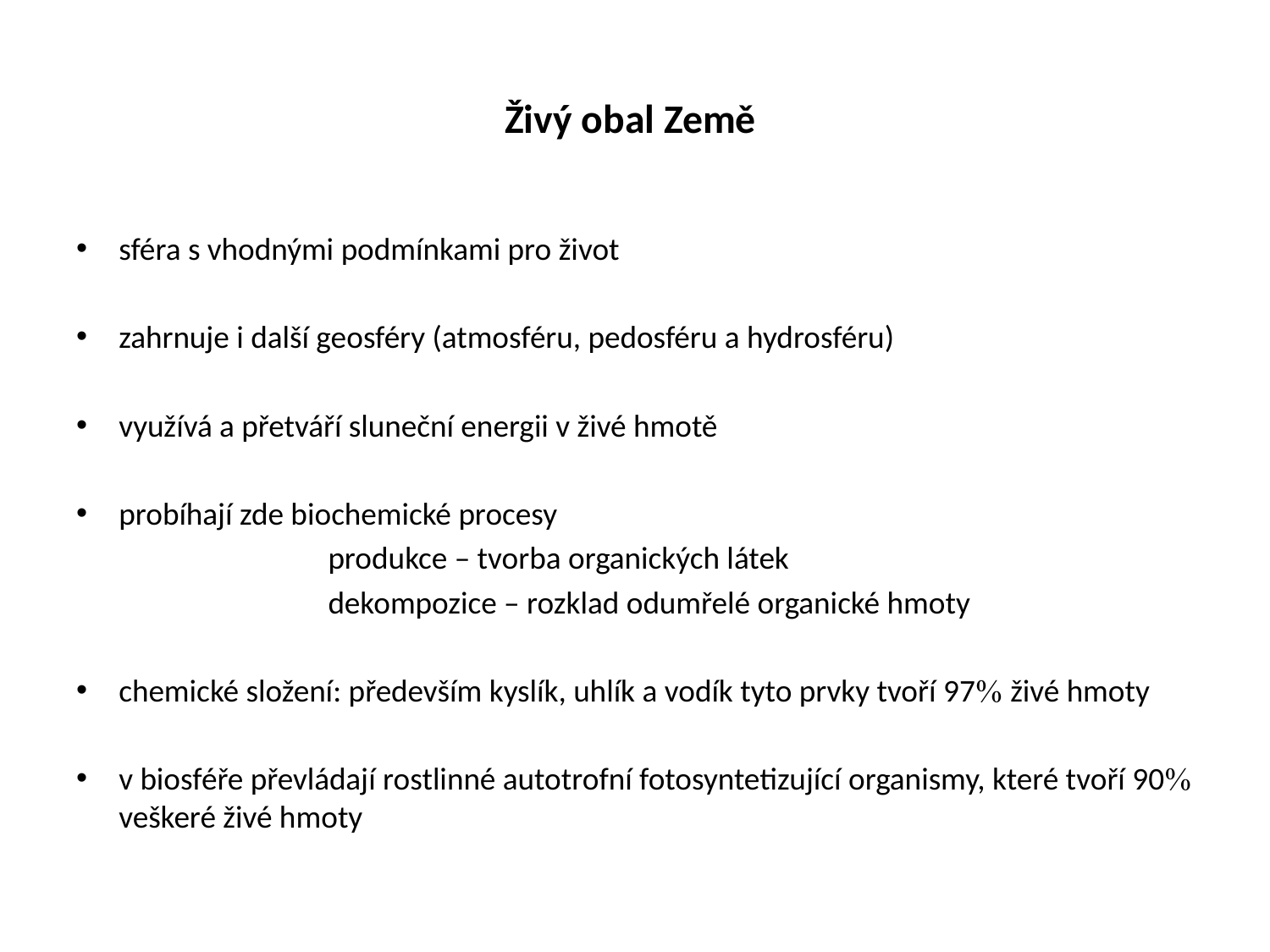

# Živý obal Země
sféra s vhodnými podmínkami pro život

zahrnuje i další geosféry (atmosféru, pedosféru a hydrosféru)

využívá a přetváří sluneční energii v živé hmotě

probíhají zde biochemické procesy
                                   produkce – tvorba organických látek
                                   dekompozice – rozklad odumřelé organické hmoty

chemické složení: především kyslík, uhlík a vodík tyto prvky tvoří 97% živé hmoty

v biosféře převládají rostlinné autotrofní fotosyntetizující organismy, které tvoří 90% veškeré živé hmoty